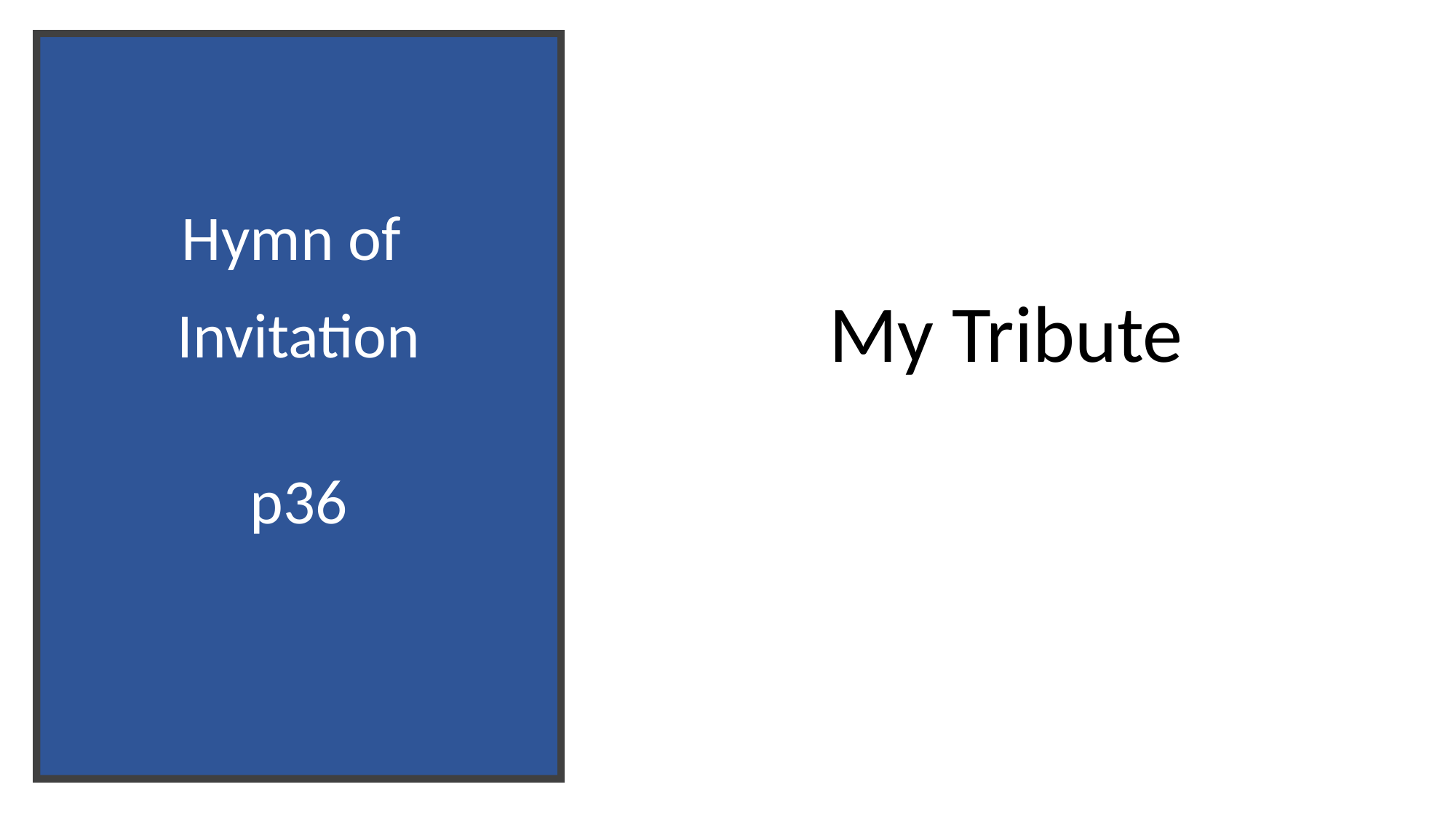

# Hymn of  Invitation p36

My Tribute